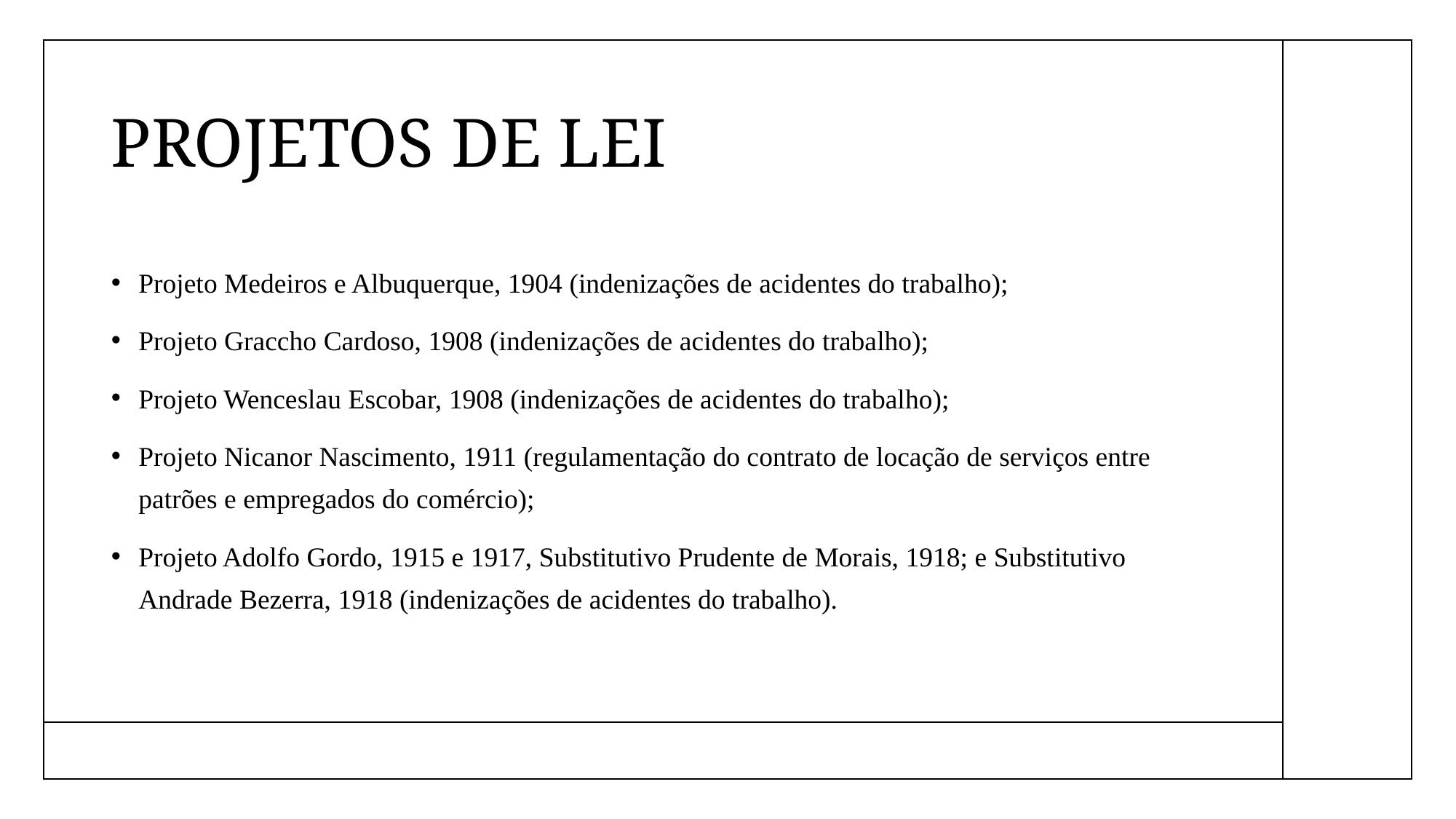

# PROJETOS DE LEI
Projeto Medeiros e Albuquerque, 1904 (indenizações de acidentes do trabalho);
Projeto Graccho Cardoso, 1908 (indenizações de acidentes do trabalho);
Projeto Wenceslau Escobar, 1908 (indenizações de acidentes do trabalho);
Projeto Nicanor Nascimento, 1911 (regulamentação do contrato de locação de serviços entre patrões e empregados do comércio);
Projeto Adolfo Gordo, 1915 e 1917, Substitutivo Prudente de Morais, 1918; e Substitutivo Andrade Bezerra, 1918 (indenizações de acidentes do trabalho).